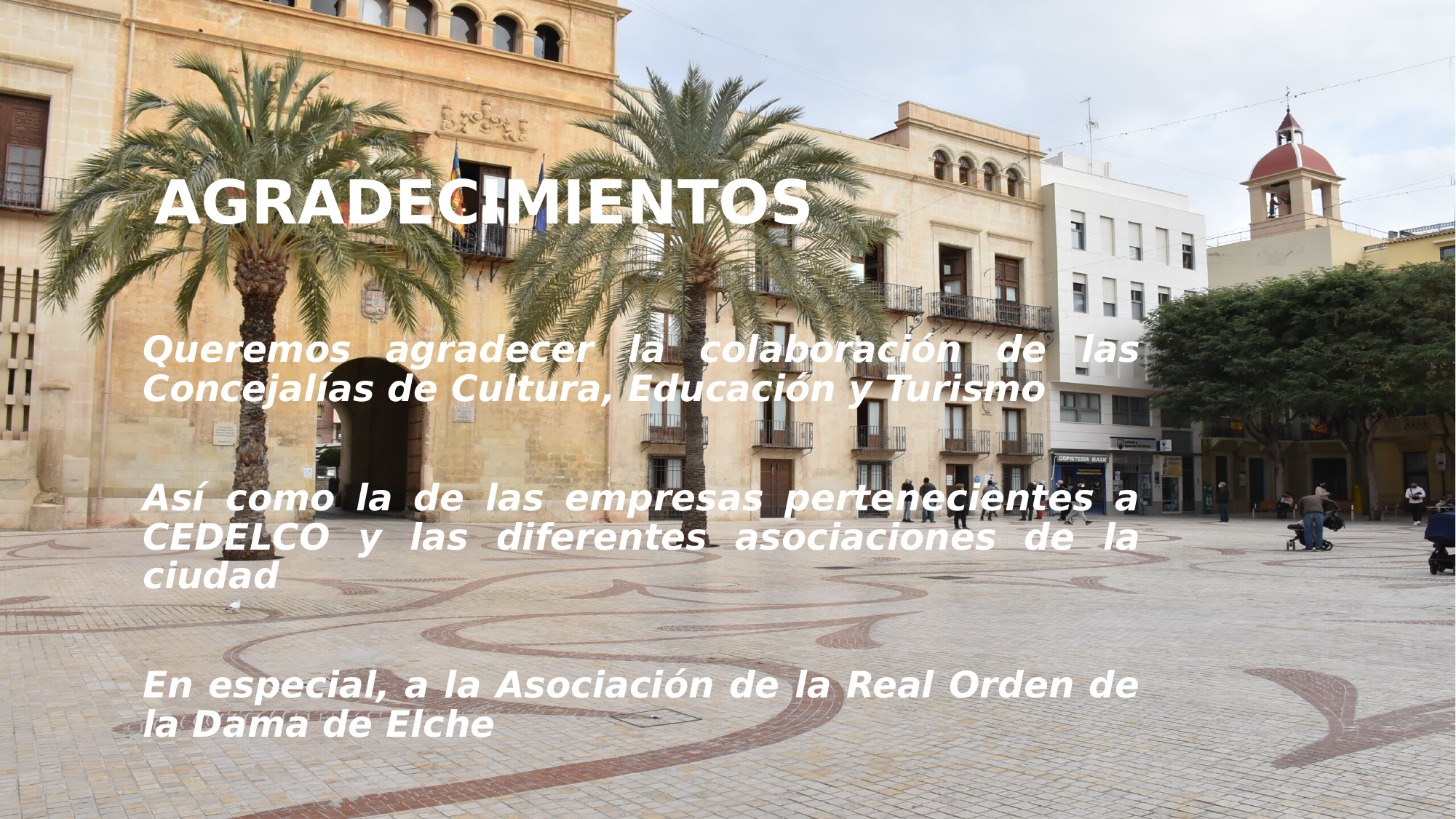

# AGRADECIMIENTOS
Queremos agradecer la colaboración de las Concejalías de Cultura, Educación y Turismo

Así como la de las empresas pertenecientes a CEDELCO y las diferentes asociaciones de la ciudad

En especial, a la Asociación de la Real Orden de la Dama de Elche